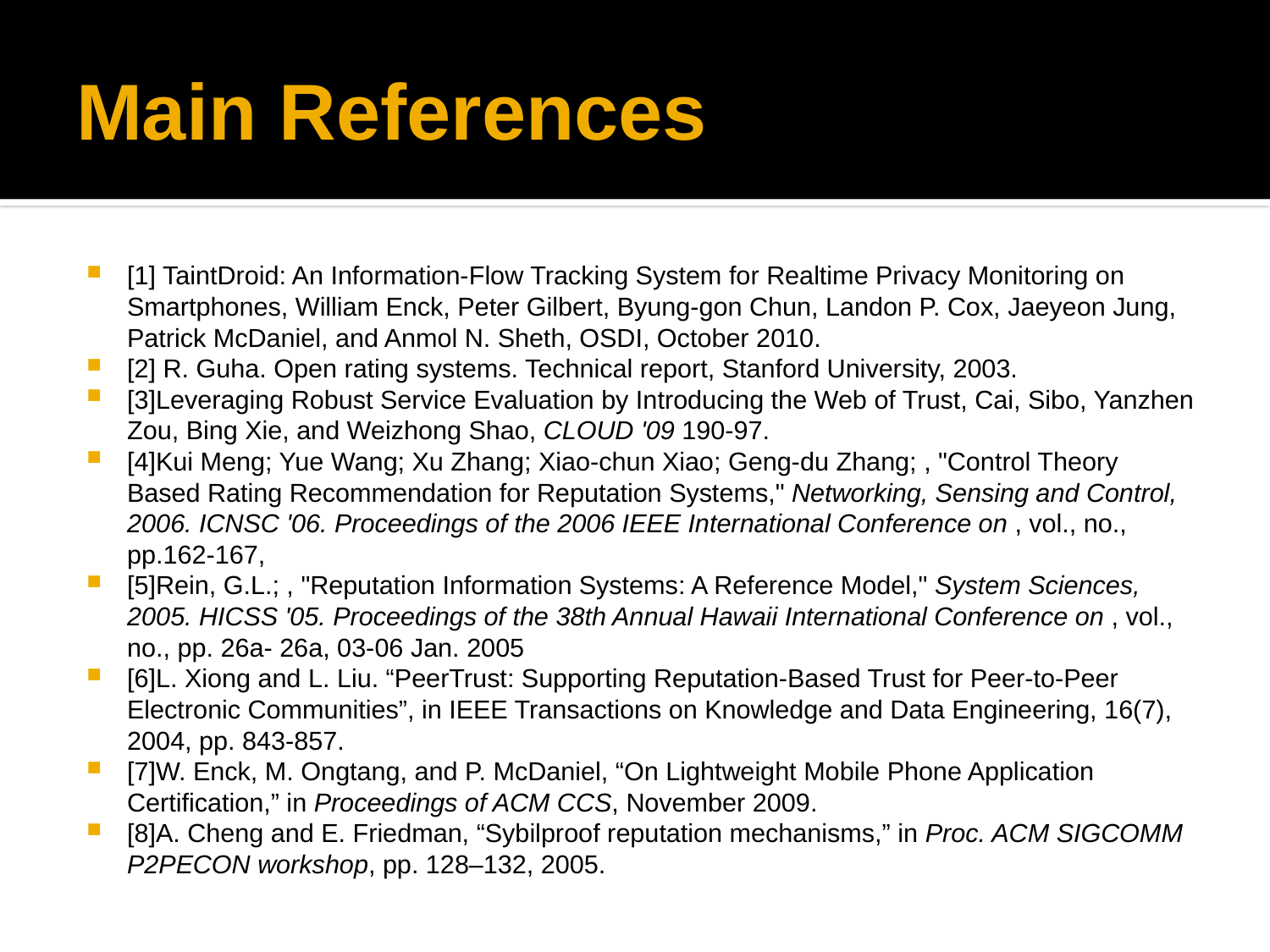

# Main References
[1] TaintDroid: An Information-Flow Tracking System for Realtime Privacy Monitoring on Smartphones, William Enck, Peter Gilbert, Byung-gon Chun, Landon P. Cox, Jaeyeon Jung, Patrick McDaniel, and Anmol N. Sheth, OSDI, October 2010.
[2] R. Guha. Open rating systems. Technical report, Stanford University, 2003.
[3]Leveraging Robust Service Evaluation by Introducing the Web of Trust, Cai, Sibo, Yanzhen Zou, Bing Xie, and Weizhong Shao, CLOUD '09 190-97.
[4]Kui Meng; Yue Wang; Xu Zhang; Xiao-chun Xiao; Geng-du Zhang; , "Control Theory Based Rating Recommendation for Reputation Systems," Networking, Sensing and Control, 2006. ICNSC '06. Proceedings of the 2006 IEEE International Conference on , vol., no., pp.162-167,
[5]Rein, G.L.; , "Reputation Information Systems: A Reference Model," System Sciences, 2005. HICSS '05. Proceedings of the 38th Annual Hawaii International Conference on , vol., no., pp. 26a- 26a, 03-06 Jan. 2005
[6]L. Xiong and L. Liu. “PeerTrust: Supporting Reputation-Based Trust for Peer-to-Peer Electronic Communities”, in IEEE Transactions on Knowledge and Data Engineering, 16(7), 2004, pp. 843-857.
[7]W. Enck, M. Ongtang, and P. McDaniel, “On Lightweight Mobile Phone Application Certification,” in Proceedings of ACM CCS, November 2009.
[8]A. Cheng and E. Friedman, “Sybilproof reputation mechanisms,” in Proc. ACM SIGCOMM P2PECON workshop, pp. 128–132, 2005.